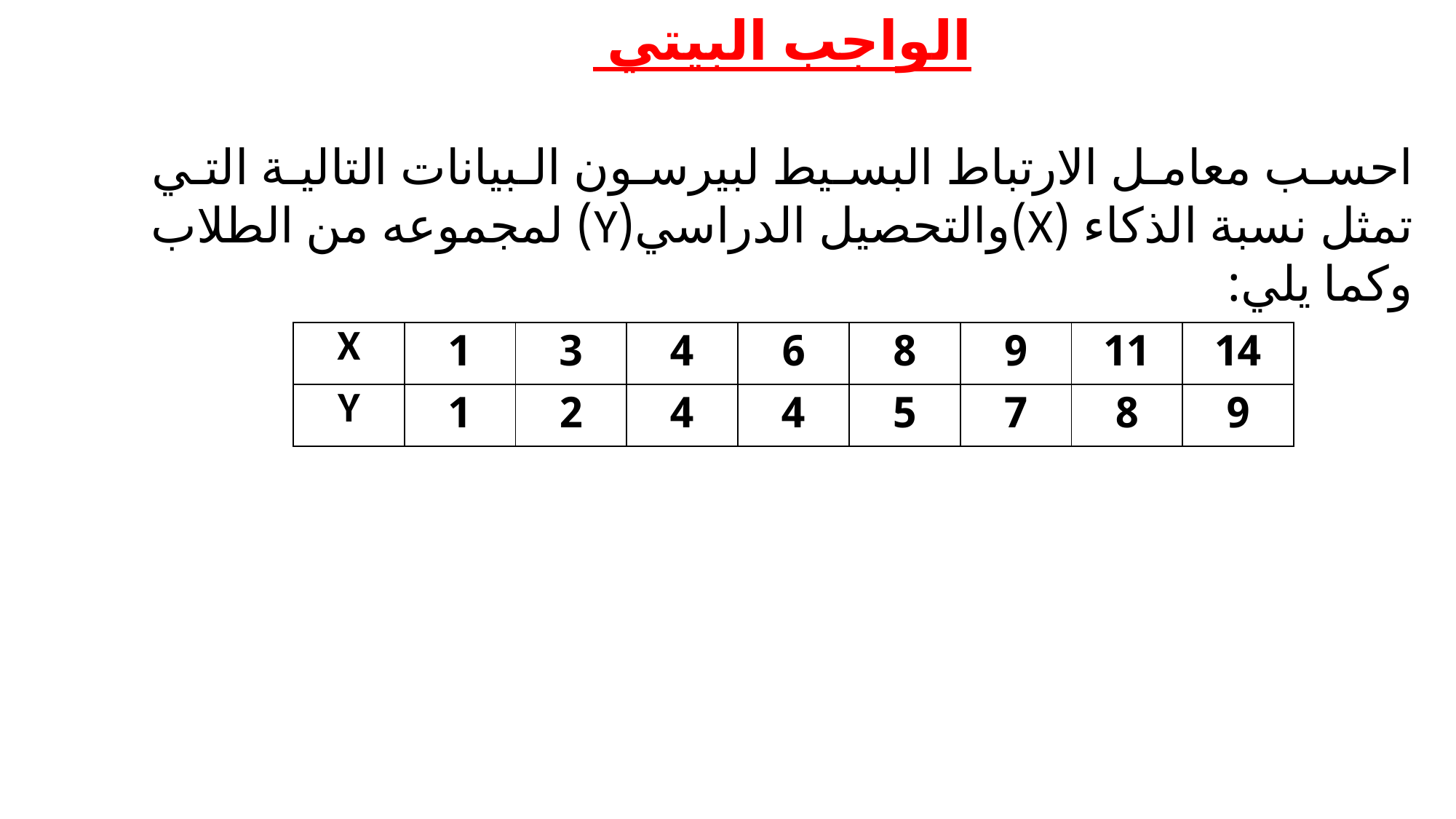

الواجب البيتي

احسب معامل الارتباط البسيط لبيرسون البيانات التالية التي تمثل نسبة الذكاء (X)والتحصيل الدراسي(Y) لمجموعه من الطلاب وكما يلي:

| X | 1 | 3 | 4 | 6 | 8 | 9 | 11 | 14 |
| --- | --- | --- | --- | --- | --- | --- | --- | --- |
| Y | 1 | 2 | 4 | 4 | 5 | 7 | 8 | 9 |